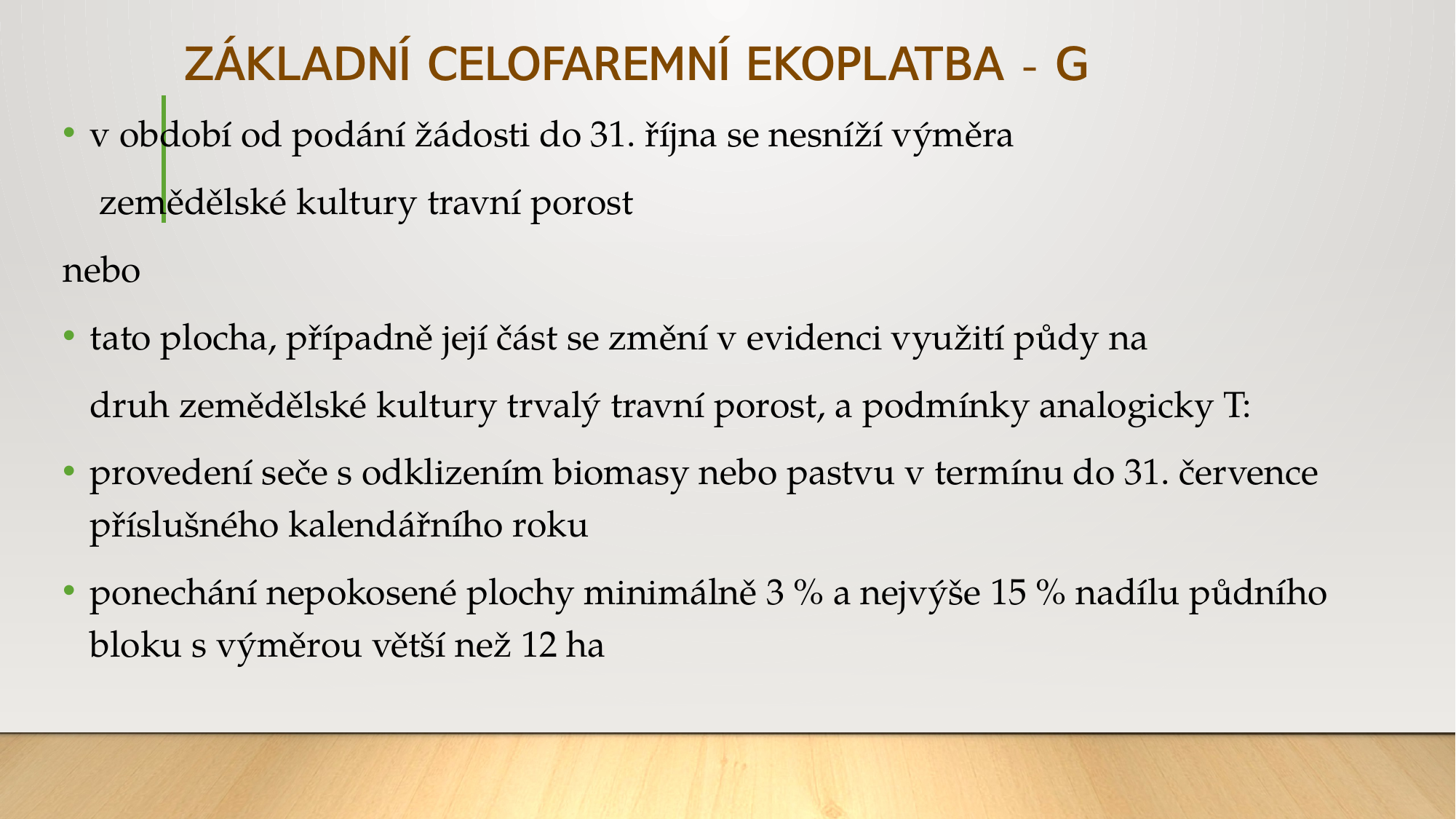

# ZÁKLADNÍ CELOFAREMNÍ EKOPLATBA - G
v období od podání žádosti do 31. října se nesníží výměra
    zemědělské kultury travní porost
nebo
tato plocha, případně její část se změní v evidenci využití půdy na
   druh zemědělské kultury trvalý travní porost, a podmínky analogicky T:
provedení seče s odklizením biomasy nebo pastvu v termínu do 31. července příslušného kalendářního roku
ponechání nepokosené plochy minimálně 3 % a nejvýše 15 % nadílu půdního bloku s výměrou větší než 12 ha